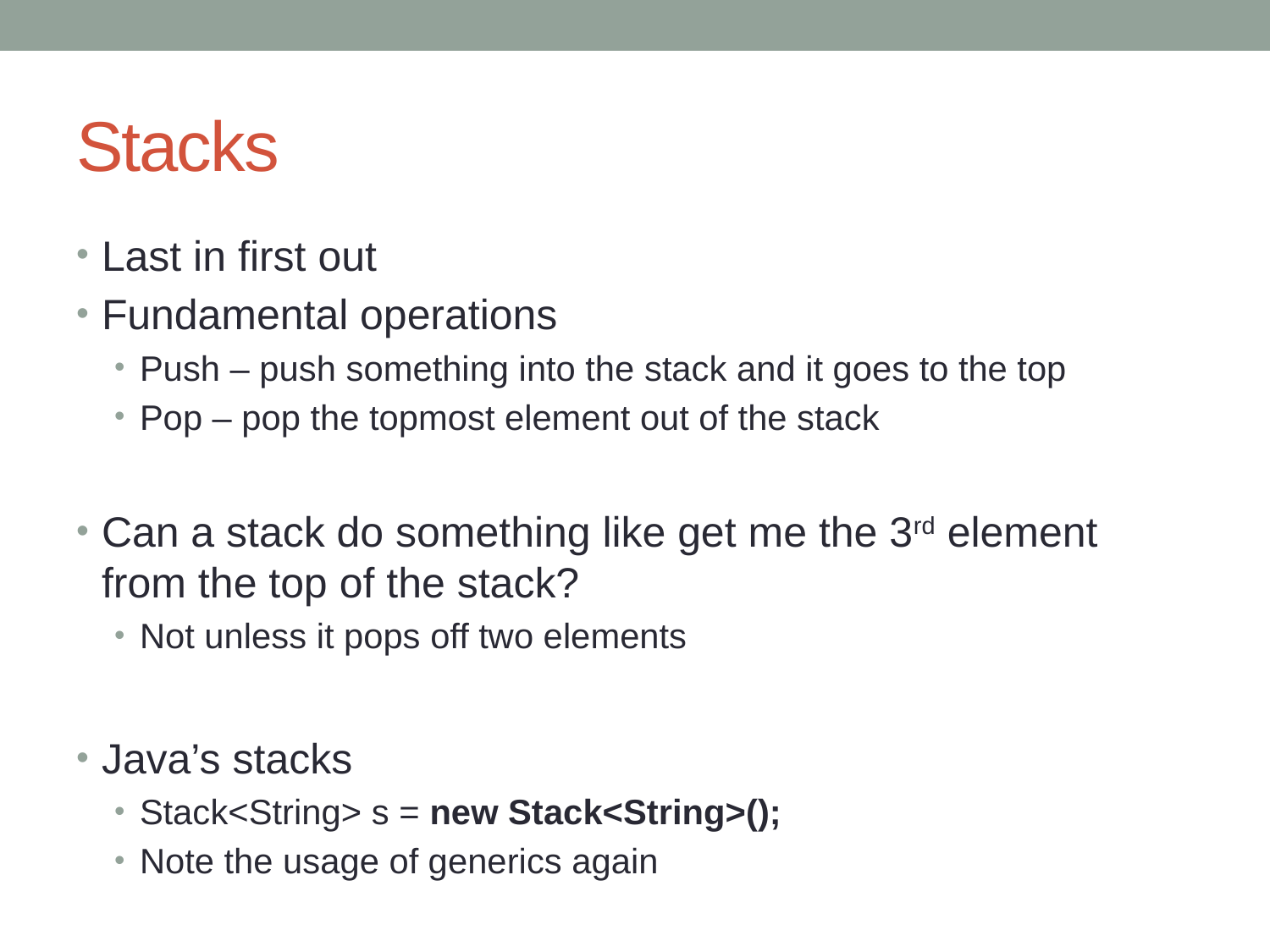

# Stacks
Last in first out
Fundamental operations
Push – push something into the stack and it goes to the top
Pop – pop the topmost element out of the stack

Can a stack do something like get me the 3rd element from the top of the stack?
Not unless it pops off two elements

Java’s stacks
Stack<String> s = new Stack<String>();
Note the usage of generics again